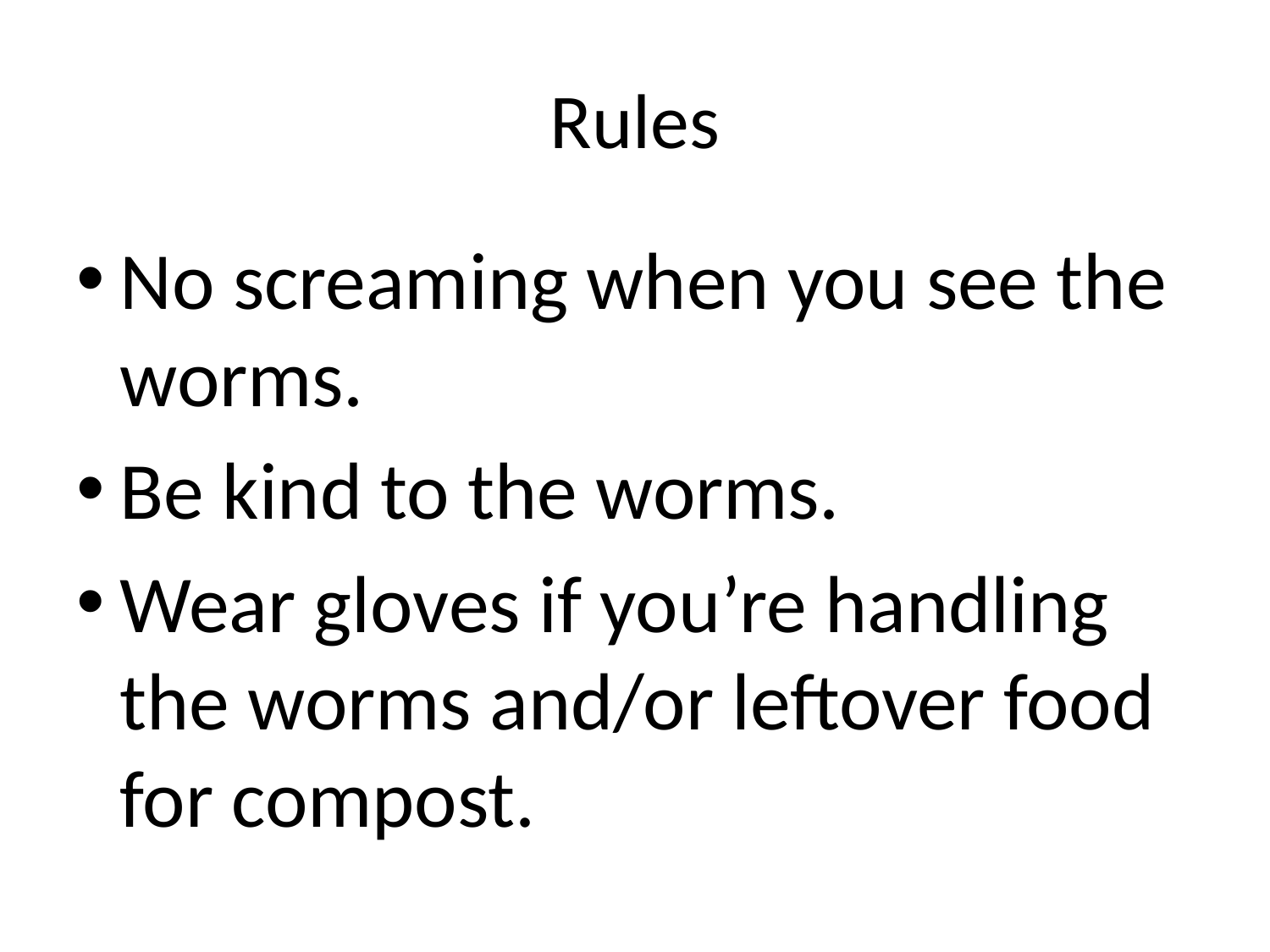

# Rules
No screaming when you see the worms.
Be kind to the worms.
Wear gloves if you’re handling the worms and/or leftover food for compost.